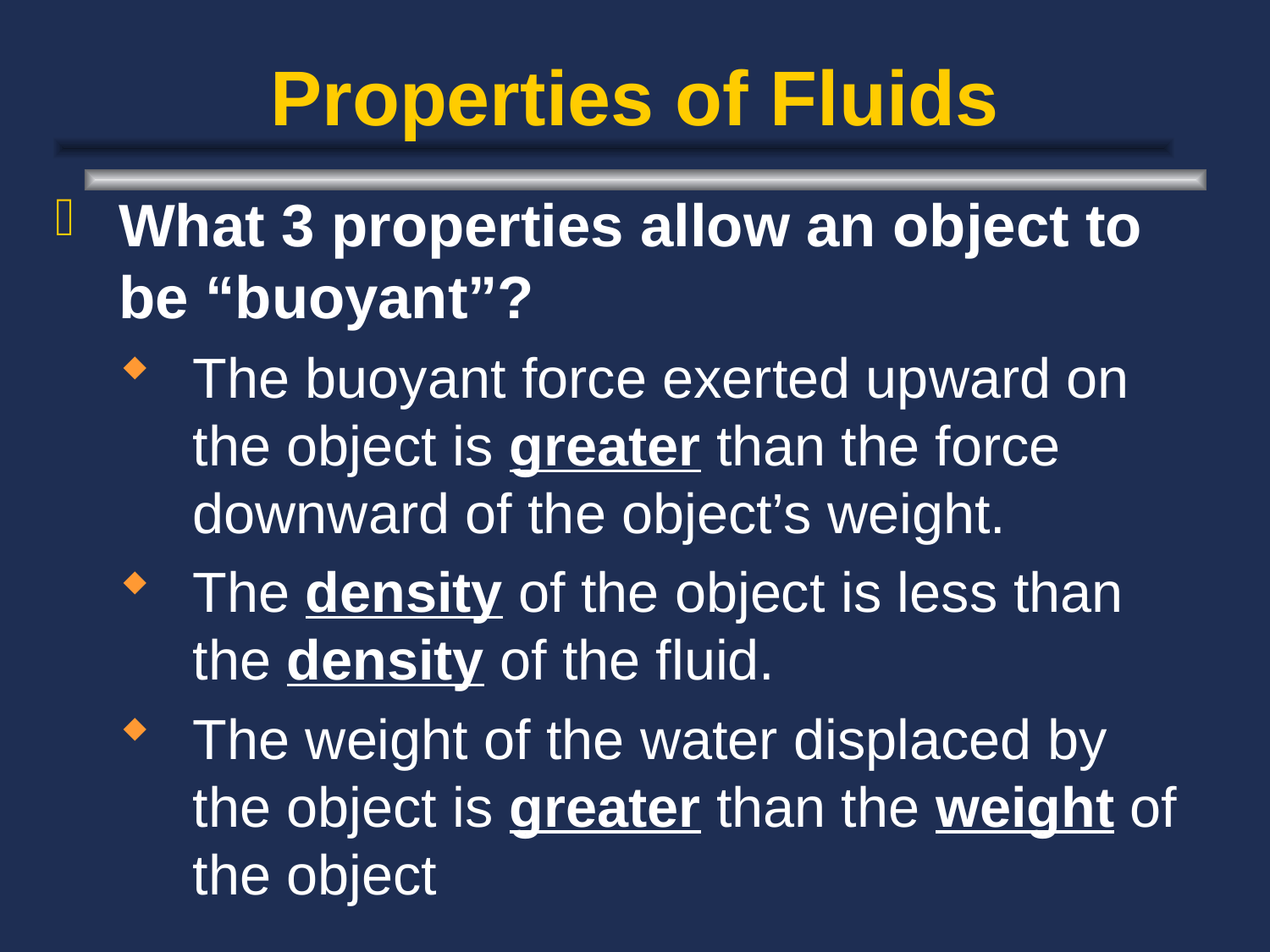

# Properties of Fluids
What 3 properties allow an object to be “buoyant”?
The buoyant force exerted upward on the object is greater than the force downward of the object’s weight.
The density of the object is less than the density of the fluid.
The weight of the water displaced by the object is greater than the weight of the object